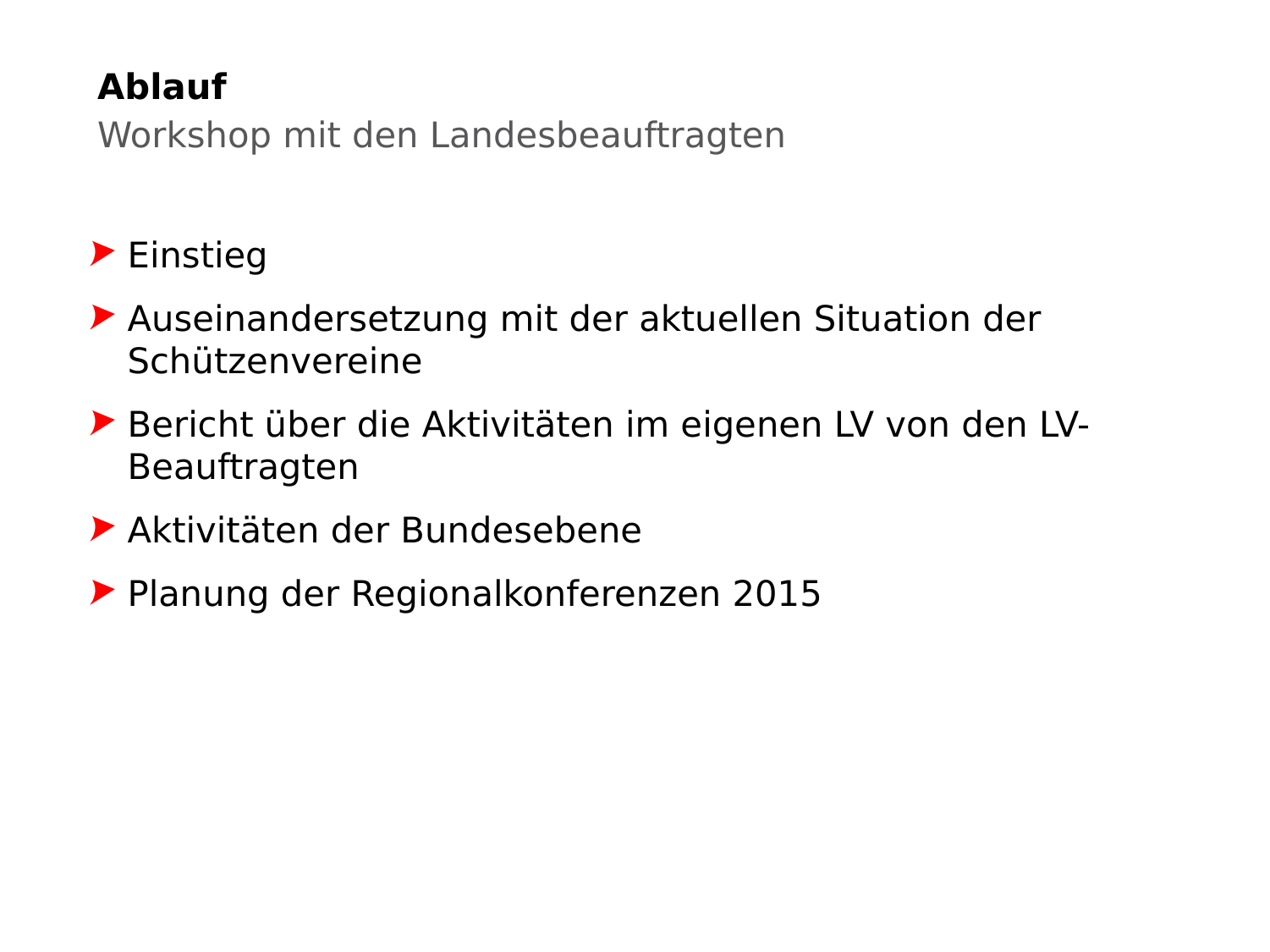

Ablauf
Workshop mit den Landesbeauftragten
Einstieg
Auseinandersetzung mit der aktuellen Situation der Schützenvereine
Bericht über die Aktivitäten im eigenen LV von den LV-Beauftragten
Aktivitäten der Bundesebene
Planung der Regionalkonferenzen 2015